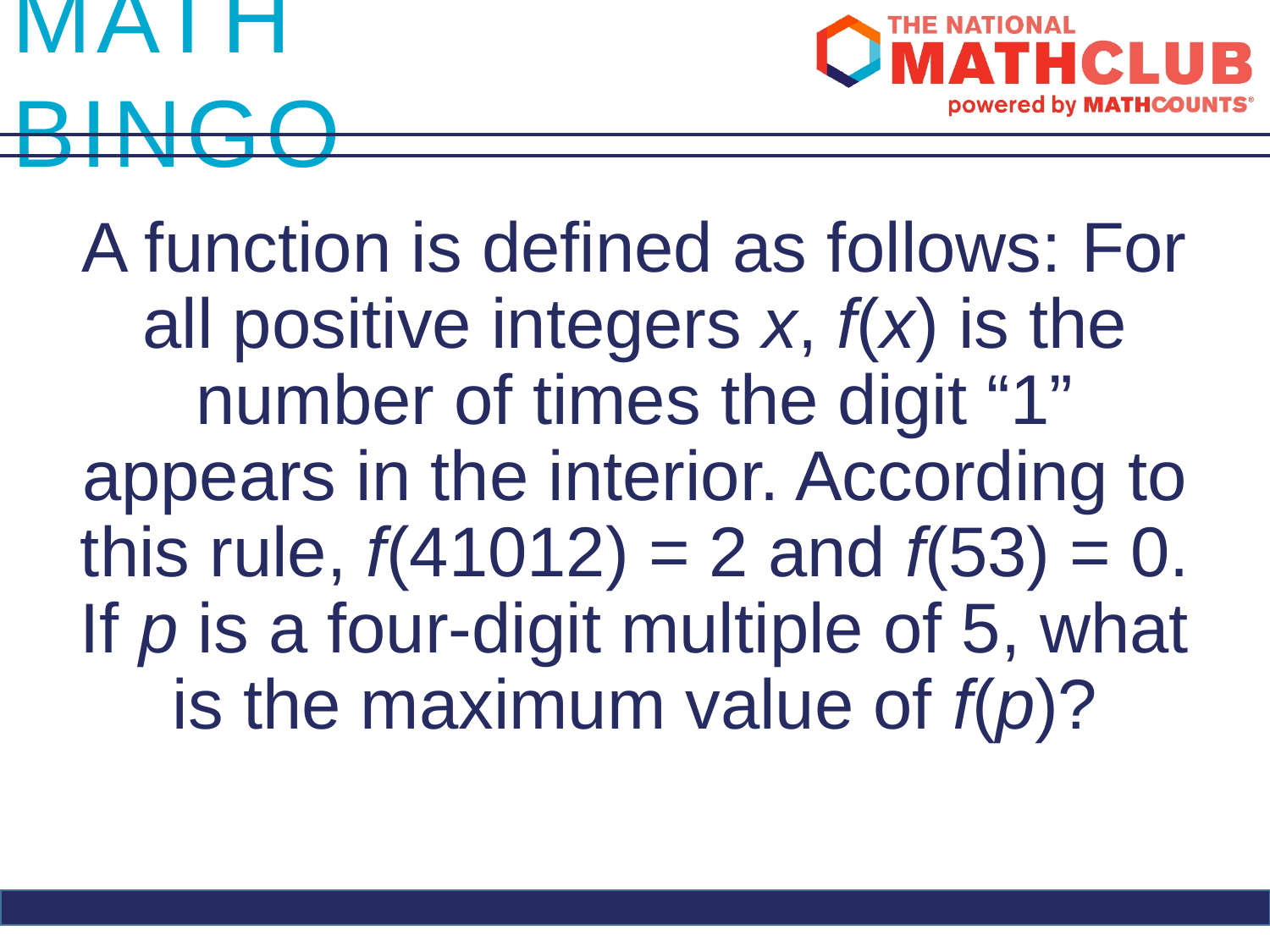

A function is defined as follows: For all positive integers x, f(x) is the number of times the digit “1” appears in the interior. According to this rule, f(41012) = 2 and f(53) = 0. If p is a four-digit multiple of 5, what is the maximum value of f(p)?